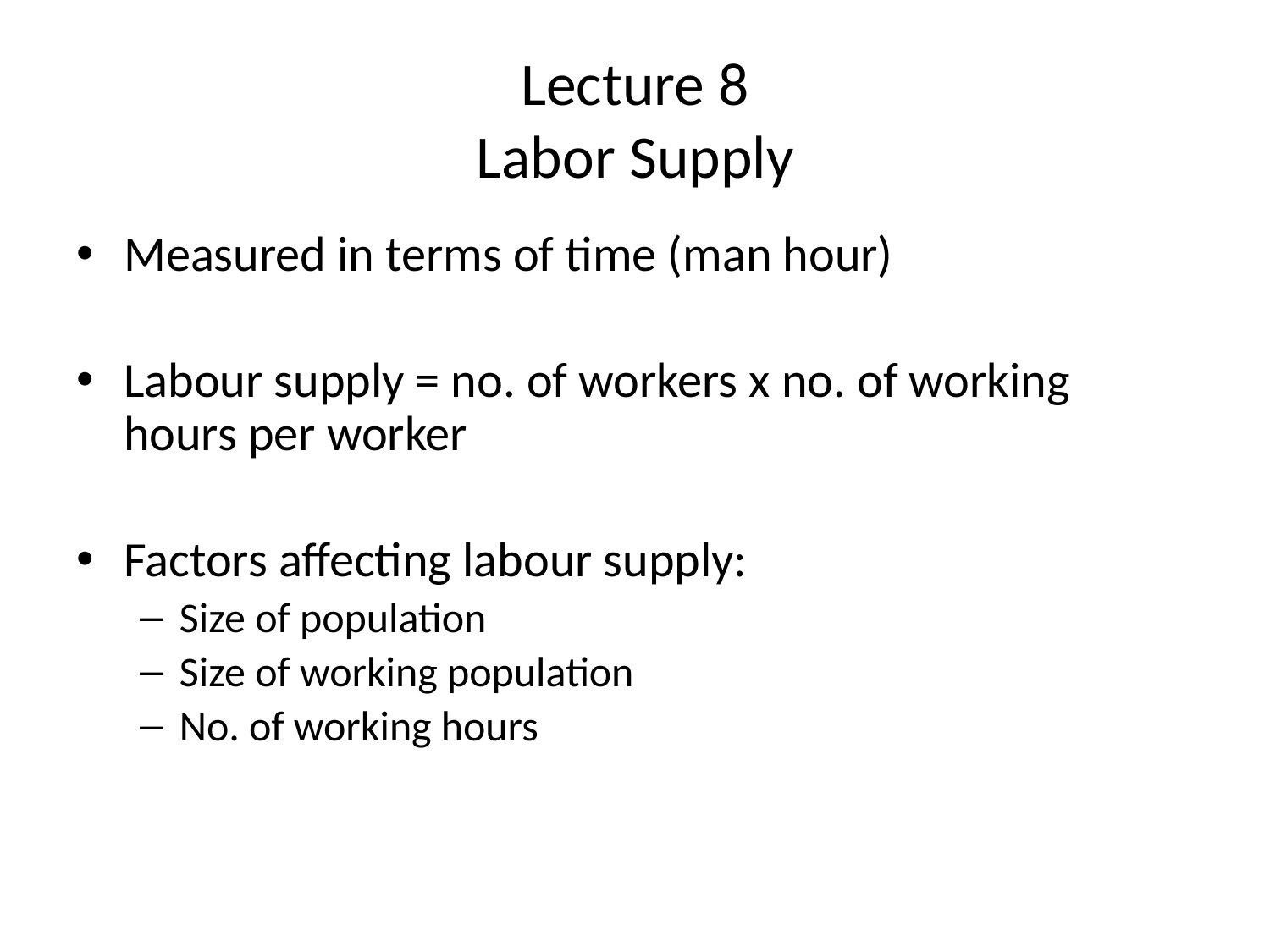

# Lecture 8 Labor Supply
Measured in terms of time (man hour)

Labour supply = no. of workers x no. of working hours per worker

Factors affecting labour supply:
Size of population
Size of working population
No. of working hours